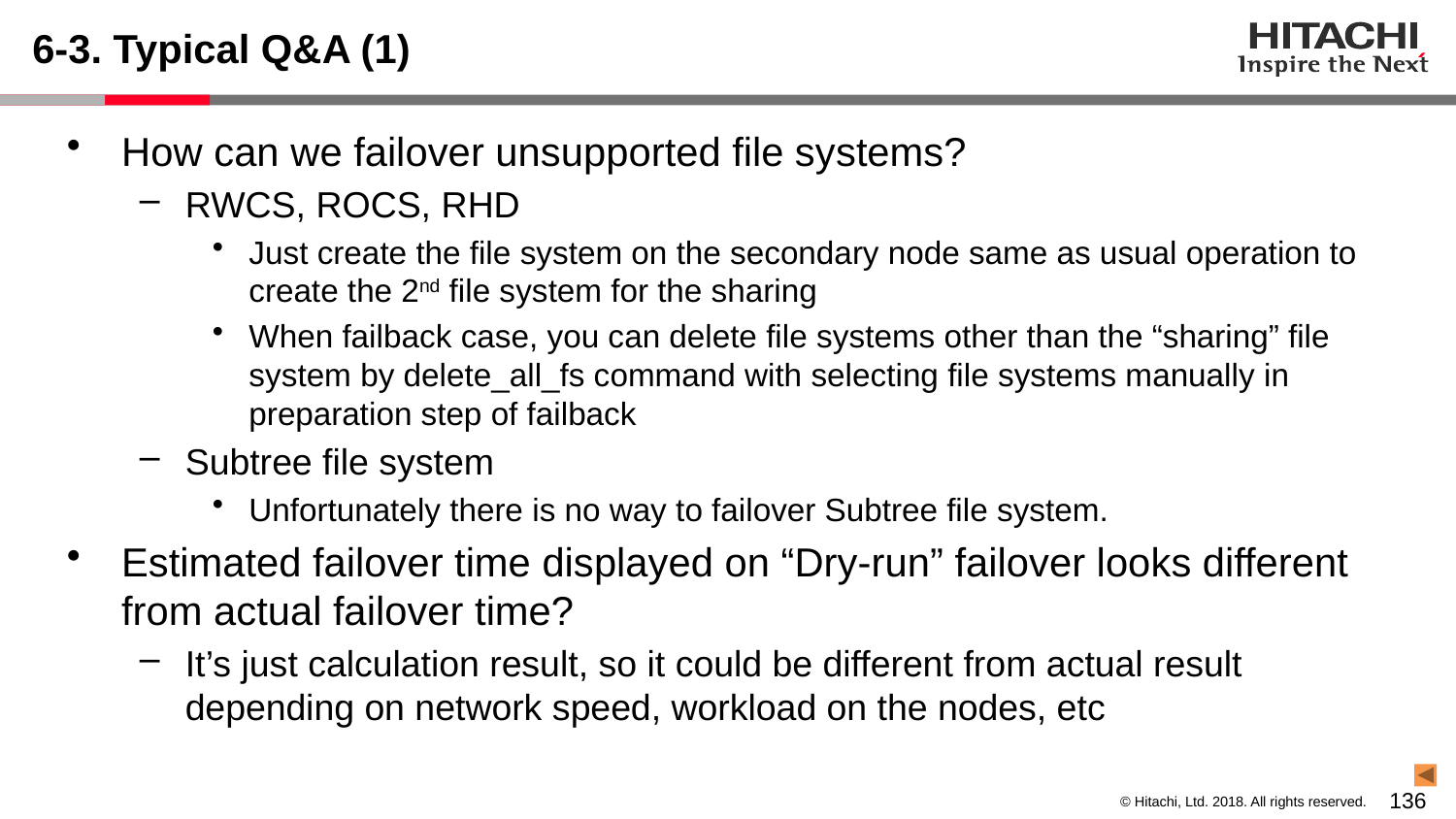

# 6-3. Typical Q&A (1)
How can we failover unsupported file systems?
RWCS, ROCS, RHD
Just create the file system on the secondary node same as usual operation to create the 2nd file system for the sharing
When failback case, you can delete file systems other than the “sharing” file system by delete_all_fs command with selecting file systems manually in preparation step of failback
Subtree file system
Unfortunately there is no way to failover Subtree file system.
Estimated failover time displayed on “Dry-run” failover looks different from actual failover time?
It’s just calculation result, so it could be different from actual result depending on network speed, workload on the nodes, etc